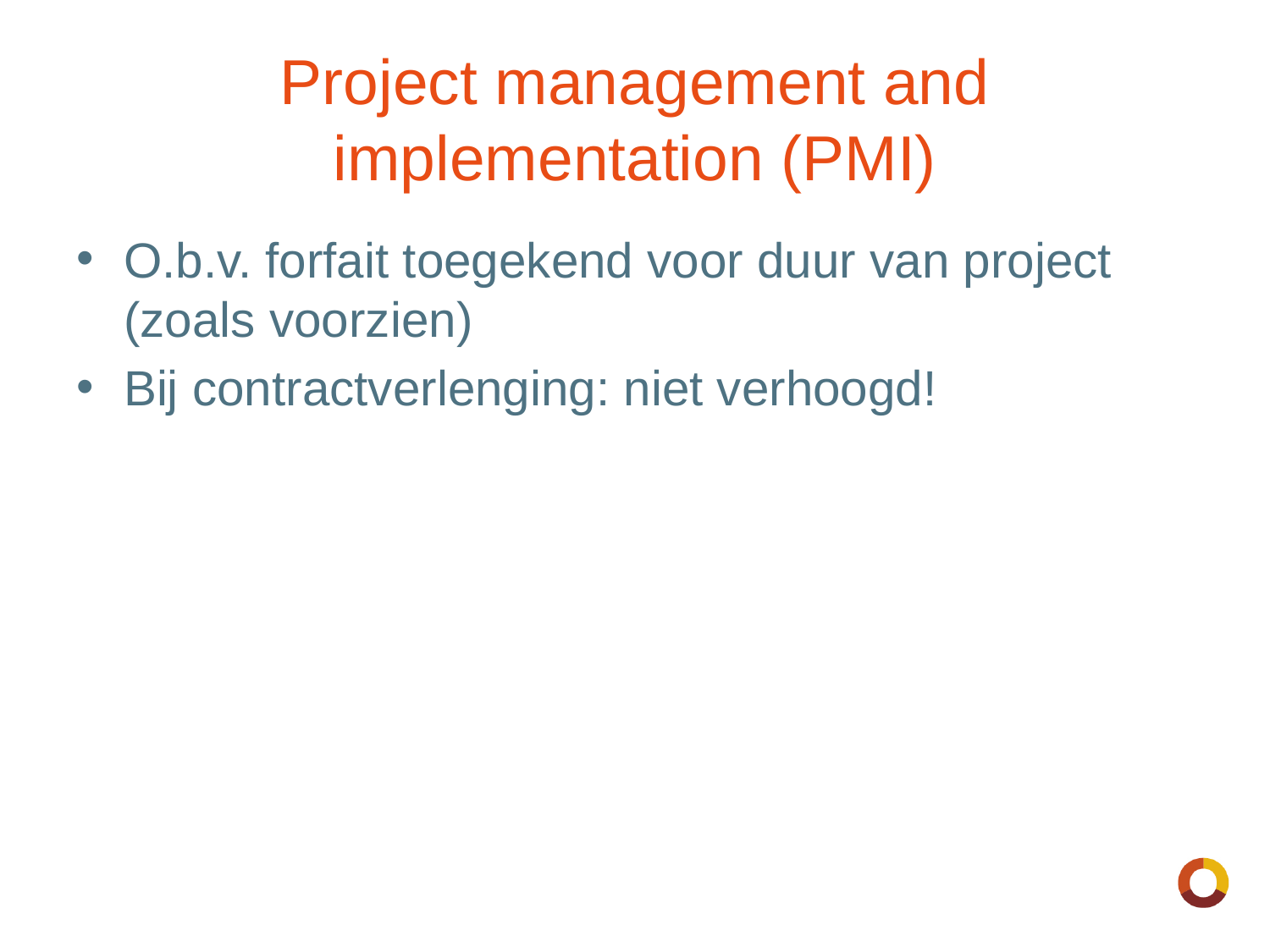

# Project management and implementation (PMI)
O.b.v. forfait toegekend voor duur van project (zoals voorzien)
Bij contractverlenging: niet verhoogd!